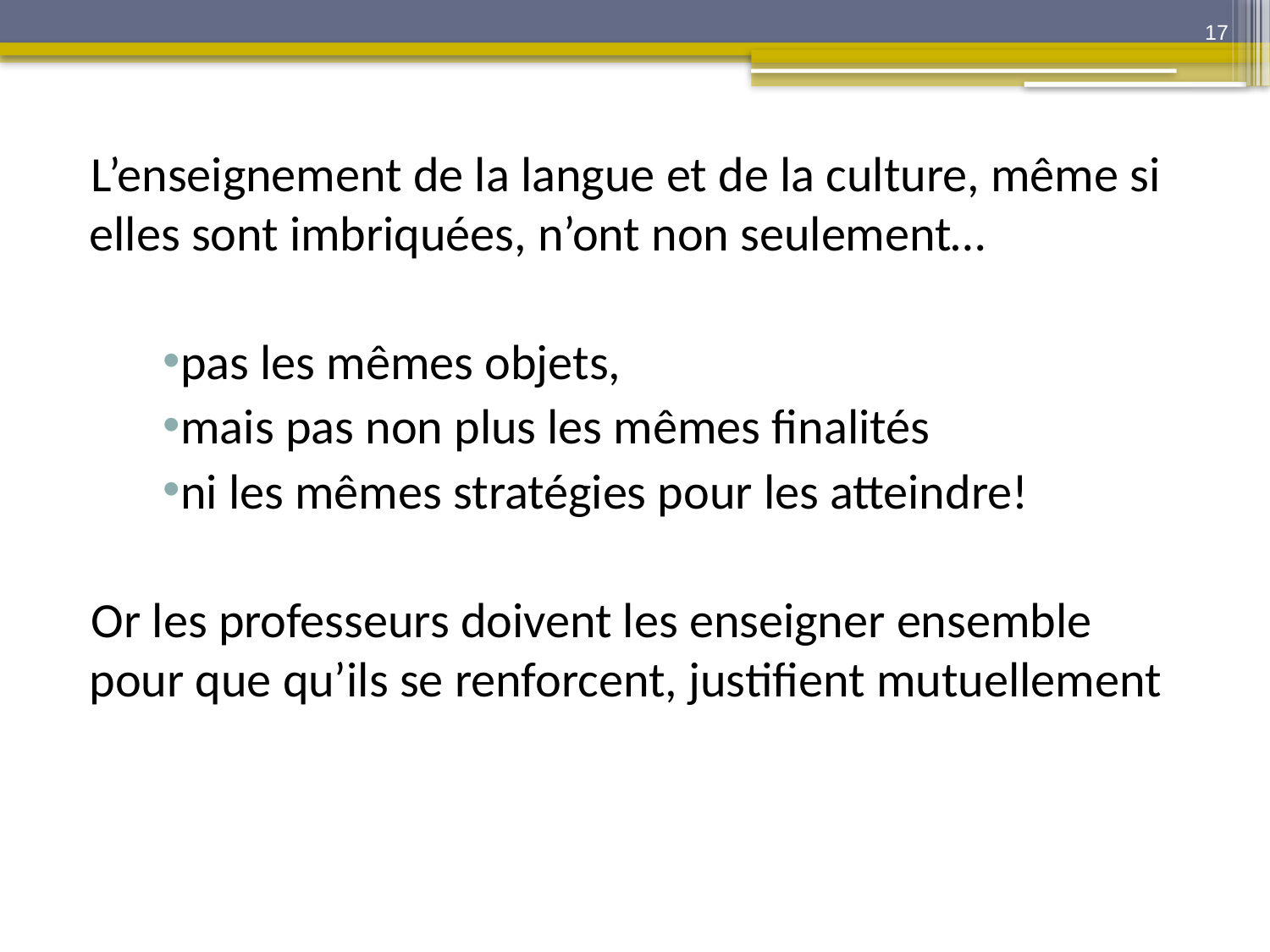

17
L’enseignement de la langue et de la culture, même si elles sont imbriquées, n’ont non seulement…

pas les mêmes objets,
mais pas non plus les mêmes finalités
ni les mêmes stratégies pour les atteindre!

Or les professeurs doivent les enseigner ensemble pour que qu’ils se renforcent, justifient mutuellement